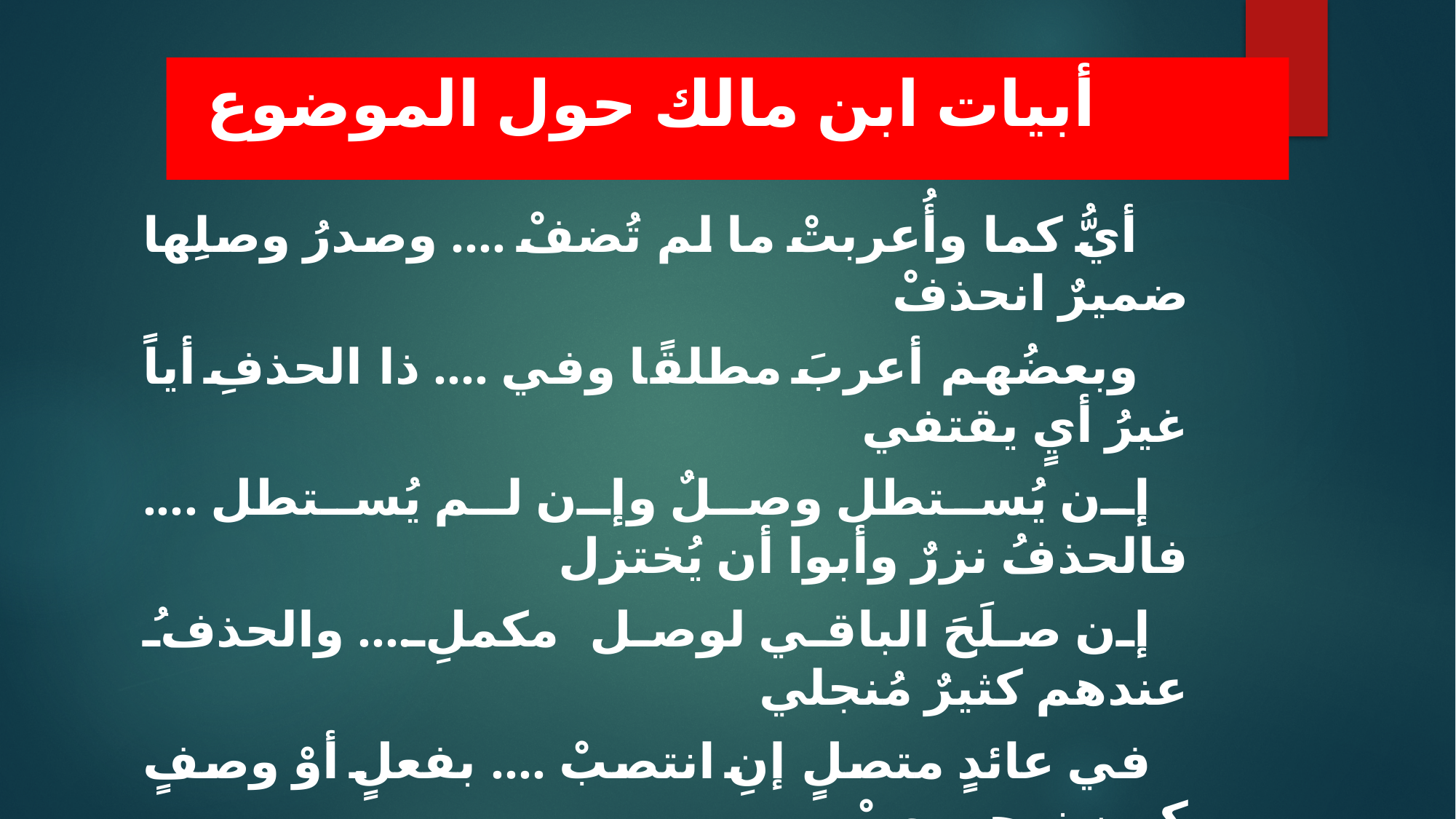

# أبيات ابن مالك حول الموضوع
    أيُّ كما وأُعربتْ ما لم تُضفْ .... وصدرُ وصلِها ضميرٌ انحذفْ
    وبعضُهم أعربَ مطلقًا وفي .... ذا الحذفِ أياً غيرُ أيٍ يقتفي
   إن يُستطل وصلٌ وإن لم يُستطل .... فالحذفُ نزرٌ وأبوا أن يُختزل
   إن صلَحَ الباقي لوصل مكملِ .... والحذفُ عندهم كثيرٌ مُنجلي
   في عائدٍ متصلٍ إنِ انتصبْ .... بفعلٍ أوْ وصفٍ كمن نرجو يهبْ
   كذاك حذفُ ما بوصفٍ خُفِضَا .... كأنت قاضٍ بعد أمرٍ مِنْ قضى
   كذا الذي جُرّ بما الموصولَ جَرْ .... كمُرَّ بالذي مررتُ فهو بَرْ